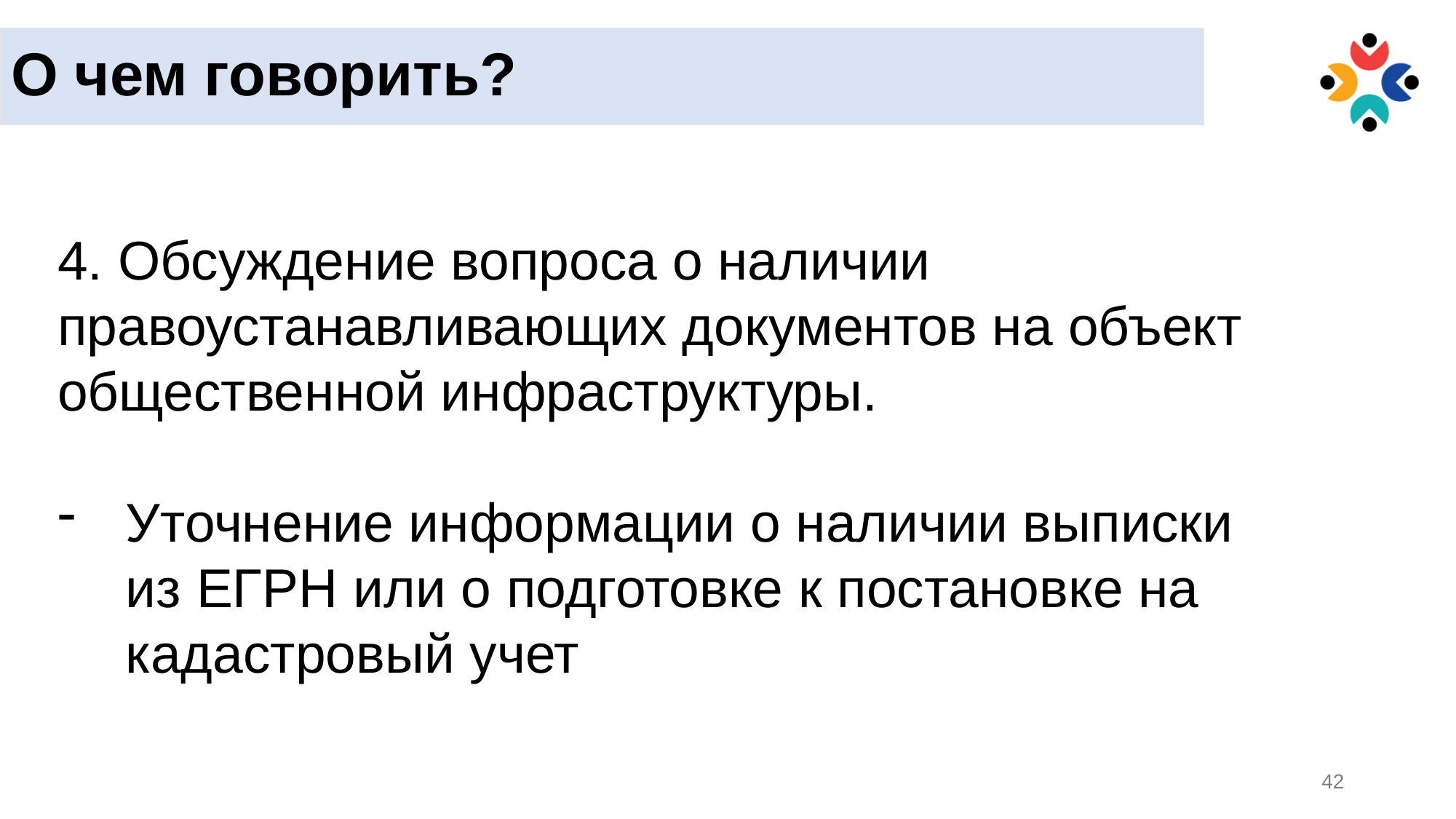

О чем говорить?

4. Обсуждение вопроса о наличии правоустанавливающих документов на объект общественной инфраструктуры.

Уточнение информации о наличии выписки из ЕГРН или о подготовке к постановке на кадастровый учет
42